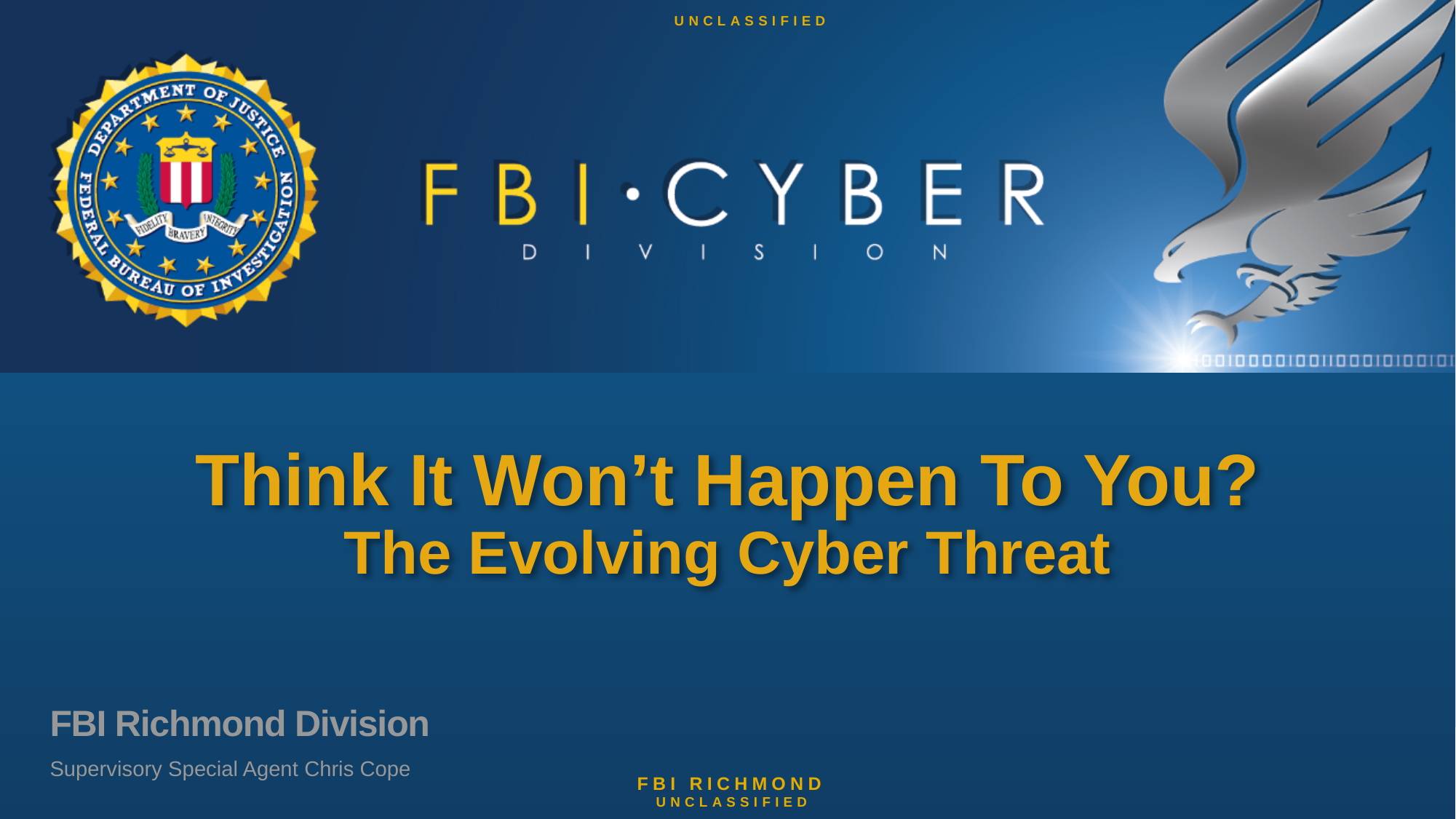

UNCLASSIFIED

Think It Won’t Happen To You?
The Evolving Cyber Threat
# FBI Richmond Division
Supervisory Special Agent Chris Cope
FBI RICHMOND
UNCLASSIFIED
FBI RICHMOND
UNCLASSIFIED